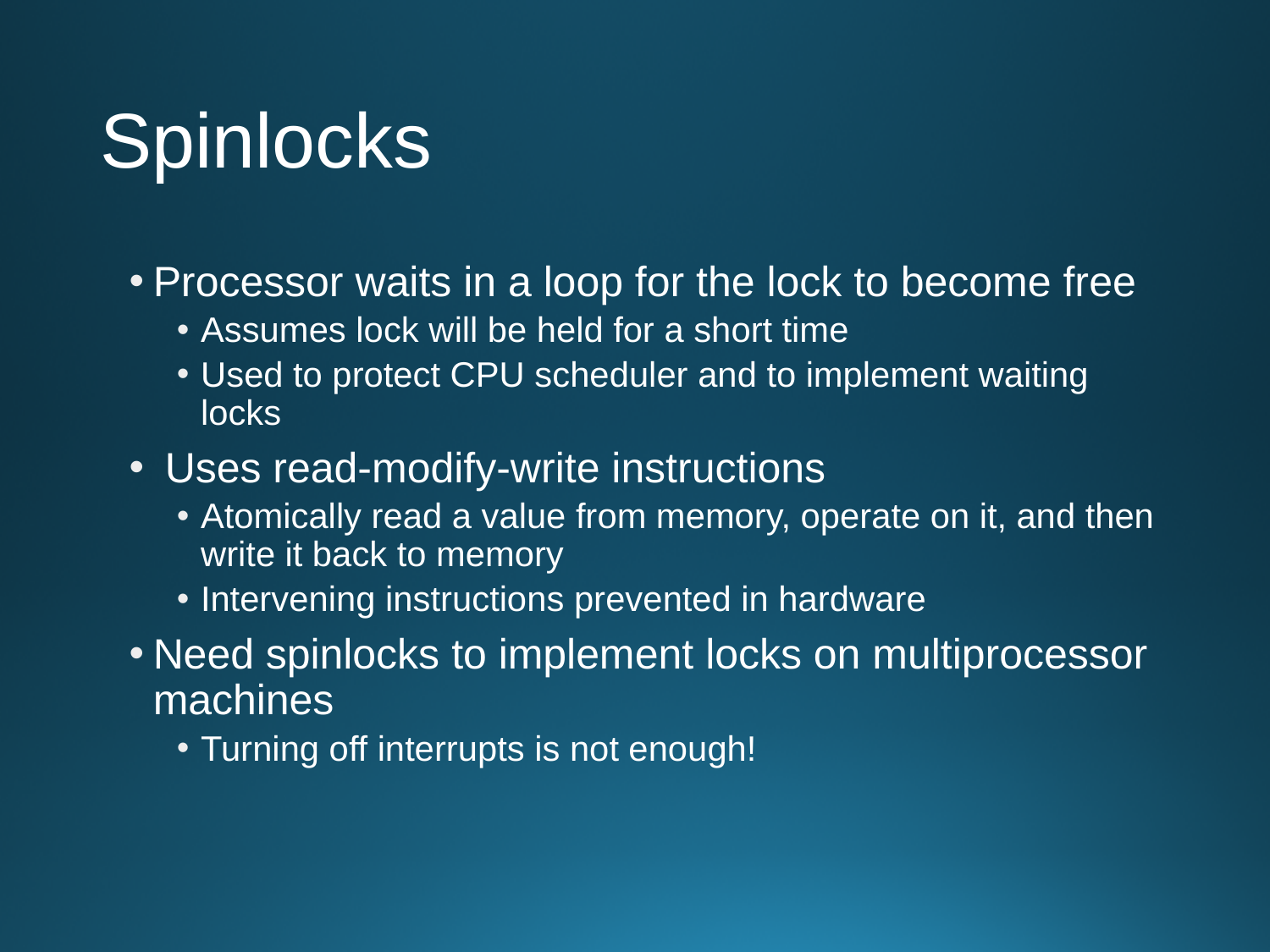

# Spinlocks
Processor waits in a loop for the lock to become free
Assumes lock will be held for a short time
Used to protect CPU scheduler and to implement waiting locks
 Uses read-modify-write instructions
Atomically read a value from memory, operate on it, and then write it back to memory
Intervening instructions prevented in hardware
Need spinlocks to implement locks on multiprocessor machines
Turning off interrupts is not enough!